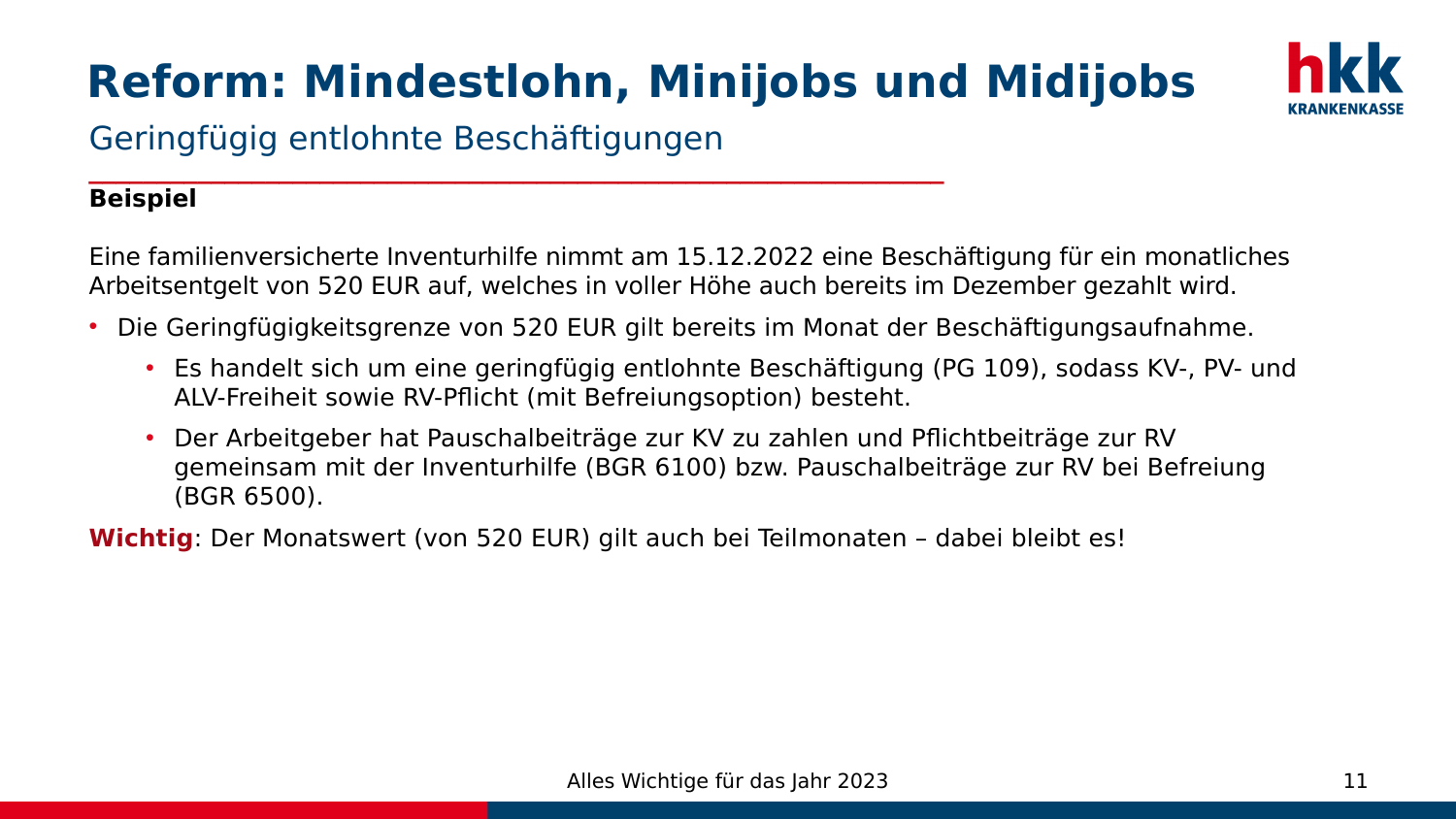

# Reform: Mindestlohn, Minijobs und Midijobs
Geringfügig entlohnte Beschäftigungen
_______________________________________________________________
Beispiel
Eine familienversicherte Inventurhilfe nimmt am 15.12.2022 eine Beschäftigung für ein monatliches Arbeitsentgelt von 520 EUR auf, welches in voller Höhe auch bereits im Dezember gezahlt wird.
Die Geringfügigkeitsgrenze von 520 EUR gilt bereits im Monat der Beschäftigungsaufnahme.
Es handelt sich um eine geringfügig entlohnte Beschäftigung (PG 109), sodass KV-, PV- und ALV-Freiheit sowie RV-Pflicht (mit Befreiungsoption) besteht.
Der Arbeitgeber hat Pauschalbeiträge zur KV zu zahlen und Pflichtbeiträge zur RV gemeinsam mit der Inventurhilfe (BGR 6100) bzw. Pauschalbeiträge zur RV bei Befreiung (BGR 6500).
Wichtig: Der Monatswert (von 520 EUR) gilt auch bei Teilmonaten – dabei bleibt es!
Alles Wichtige für das Jahr 2023
11